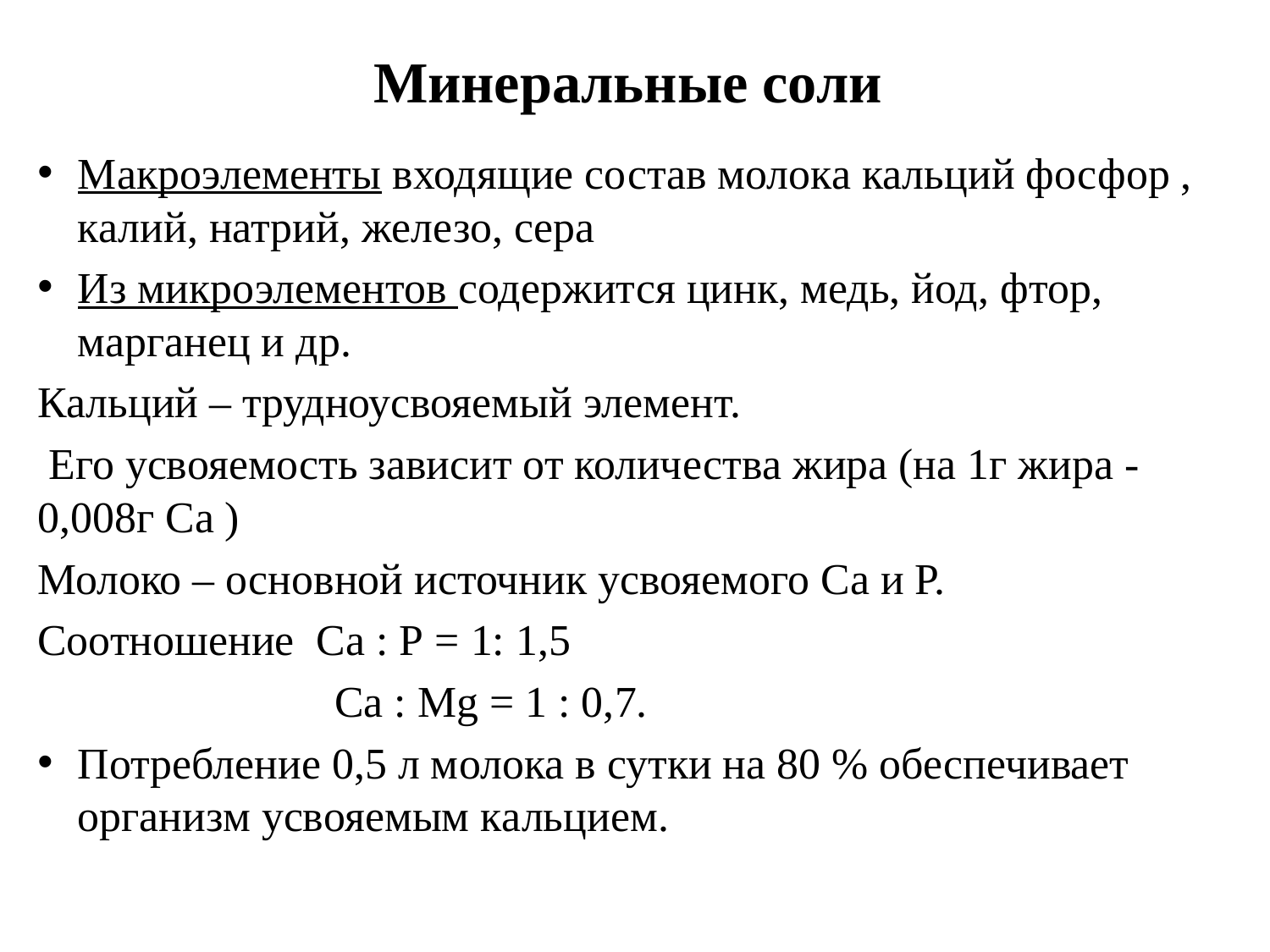

# Минеральные соли
Макроэлементы входящие состав молока кальций фосфор , калий, натрий, железо, сера
Из микроэлементов содержится цинк, медь, йод, фтор, марганец и др.
Кальций – трудноусвояемый элемент.
 Его усвояемость зависит от количества жира (на 1г жира -0,008г Са )
Молоко – основной источник усвояемого Са и Р.
Соотношение  Са : Р = 1: 1,5
                           Са : Mg = 1 : 0,7.
Потребление 0,5 л молока в сутки на 80 % обеспечивает организм усвояемым кальцием.